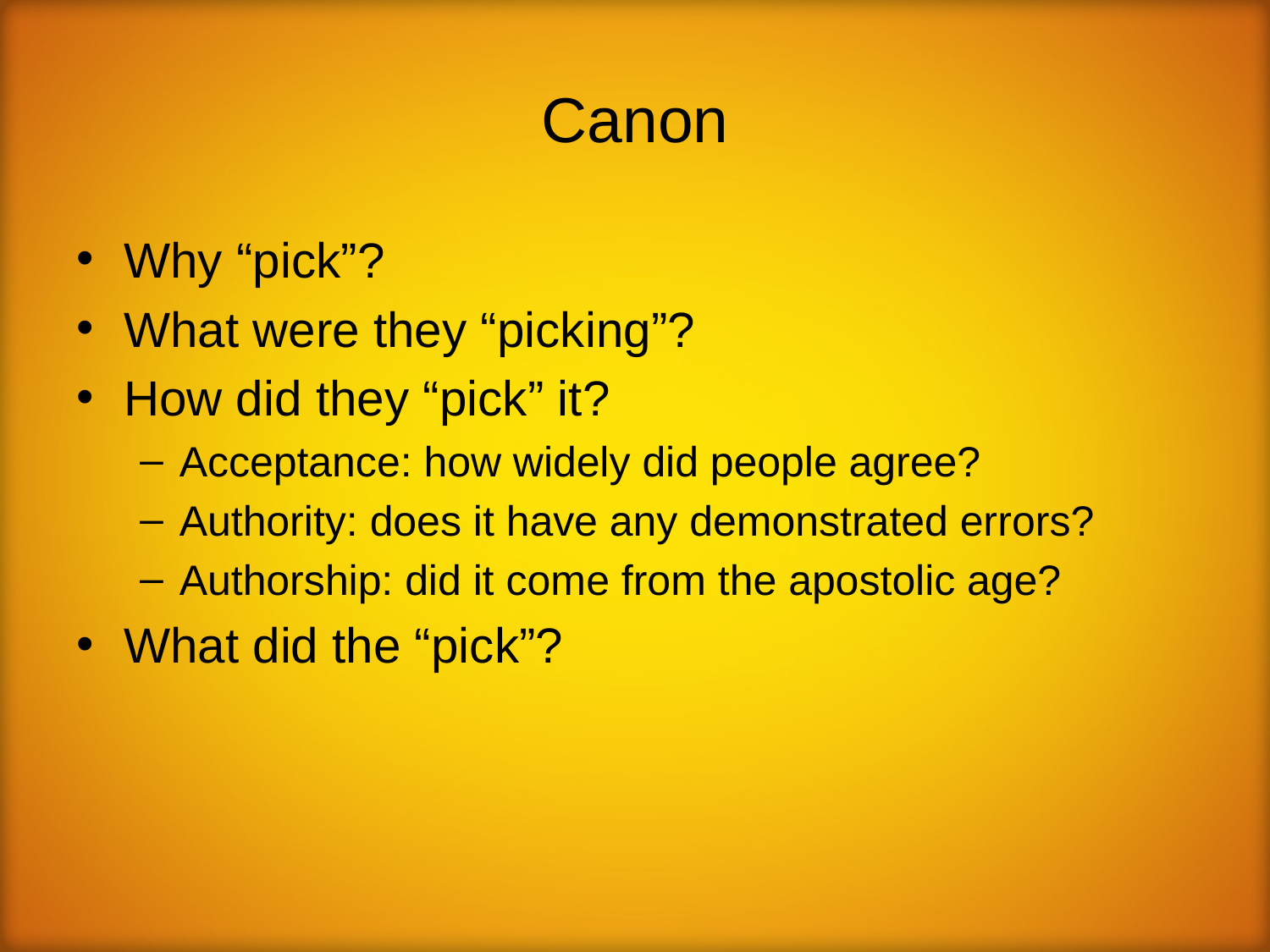

# Canon
Why “pick”?
What were they “picking”?
How did they “pick” it?
Acceptance: how widely did people agree?
Authority: does it have any demonstrated errors?
Authorship: did it come from the apostolic age?
What did the “pick”?